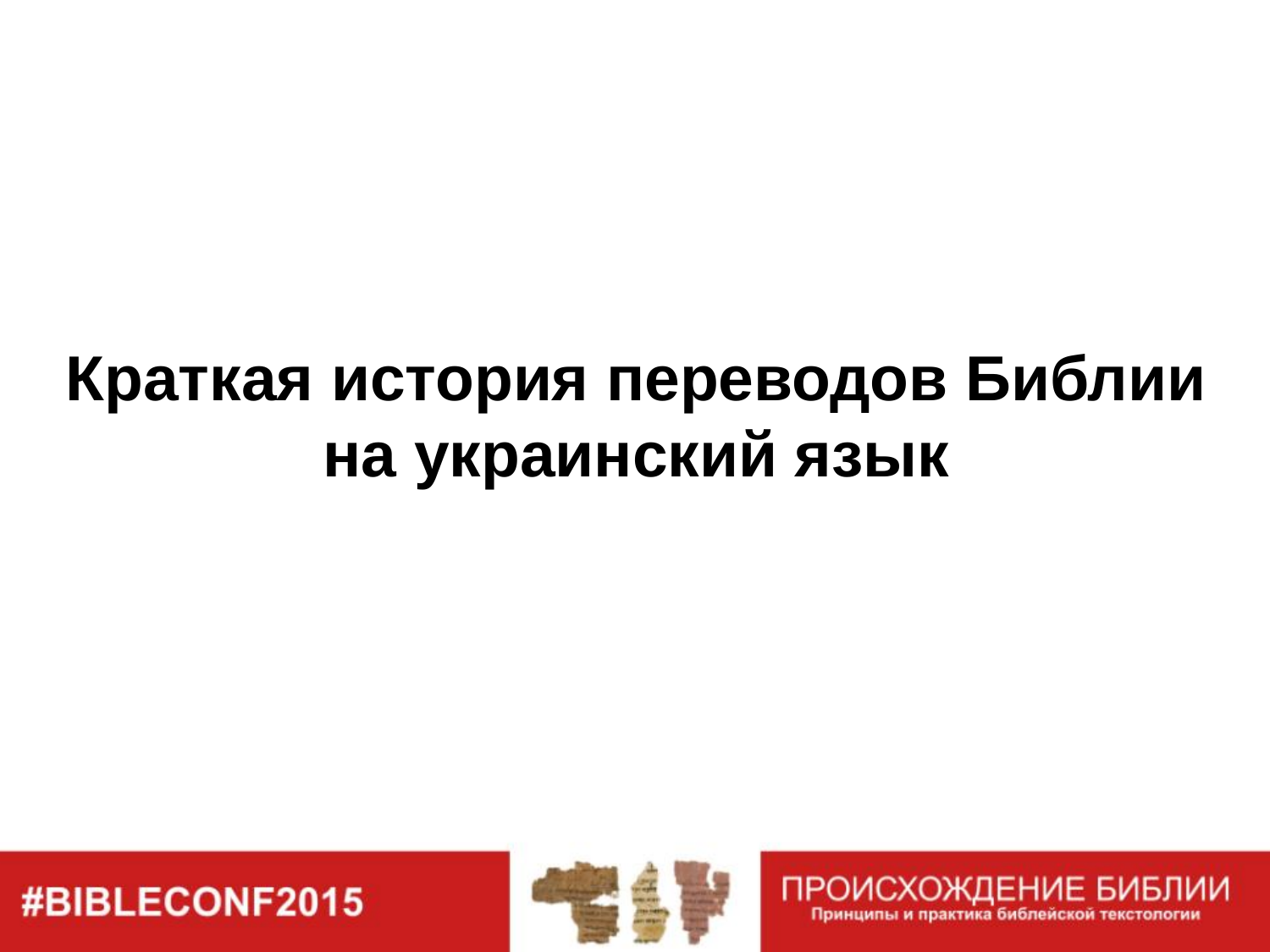

#
Краткая история переводов Библии на украинский язык